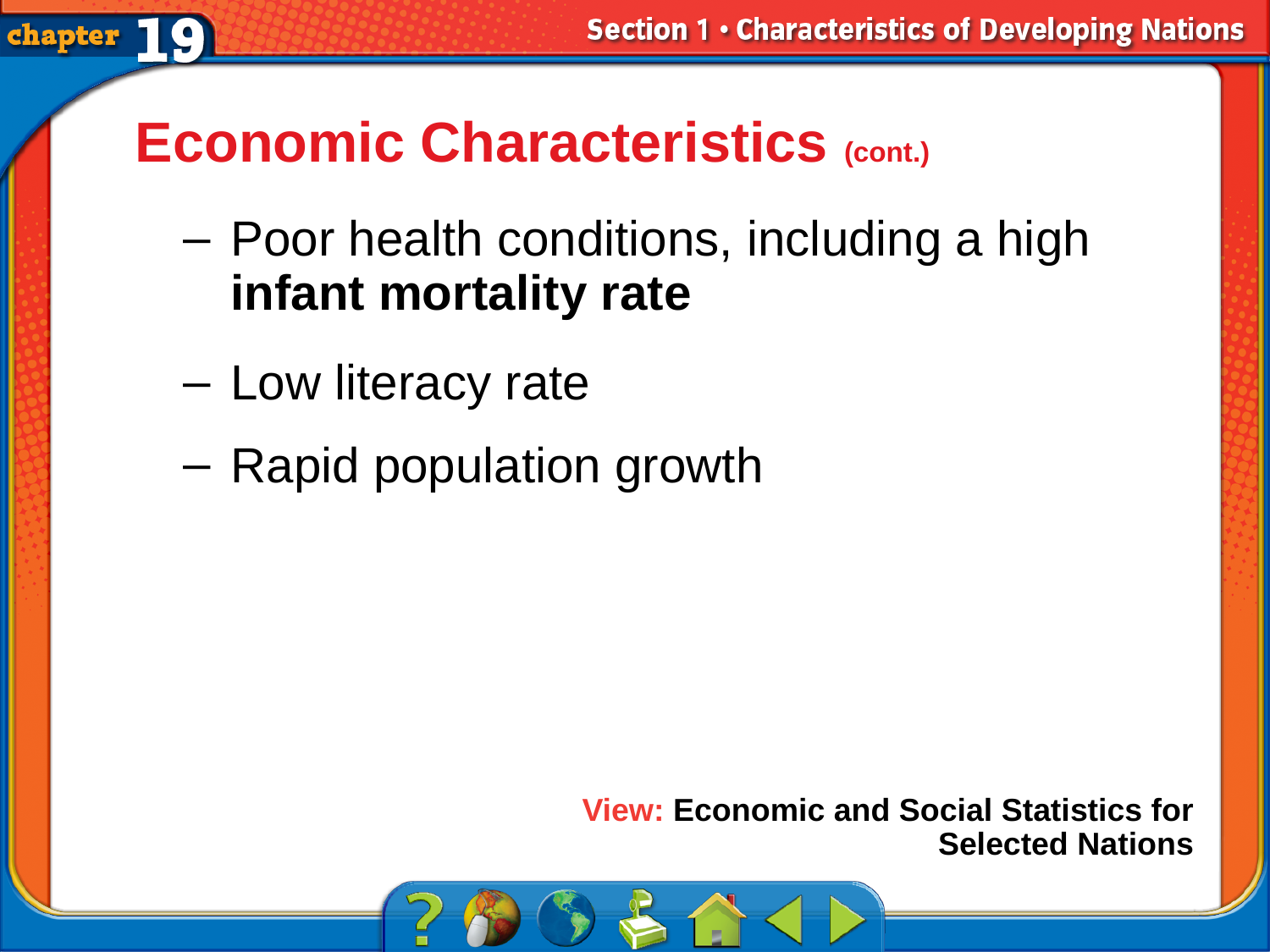

Economic Characteristics (cont.)
Poor health conditions, including a high infant mortality rate
Low literacy rate
Rapid population growth
View: Economic and Social Statistics for Selected Nations
# Section 1